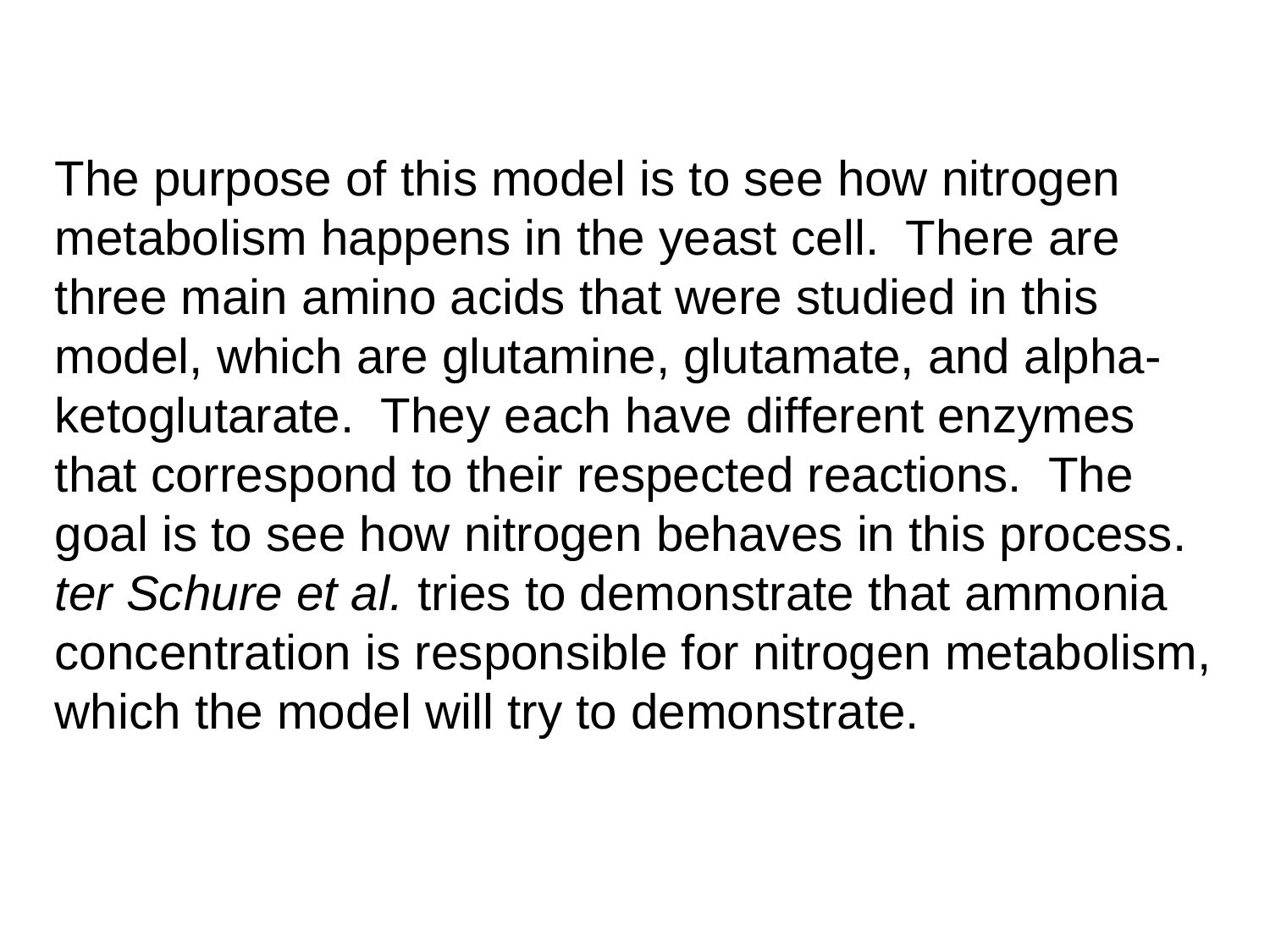

The purpose of this model is to see how nitrogen metabolism happens in the yeast cell.  There are three main amino acids that were studied in this model, which are glutamine, glutamate, and alpha-ketoglutarate.  They each have different enzymes that correspond to their respected reactions.  The goal is to see how nitrogen behaves in this process. ter Schure et al. tries to demonstrate that ammonia concentration is responsible for nitrogen metabolism, which the model will try to demonstrate.